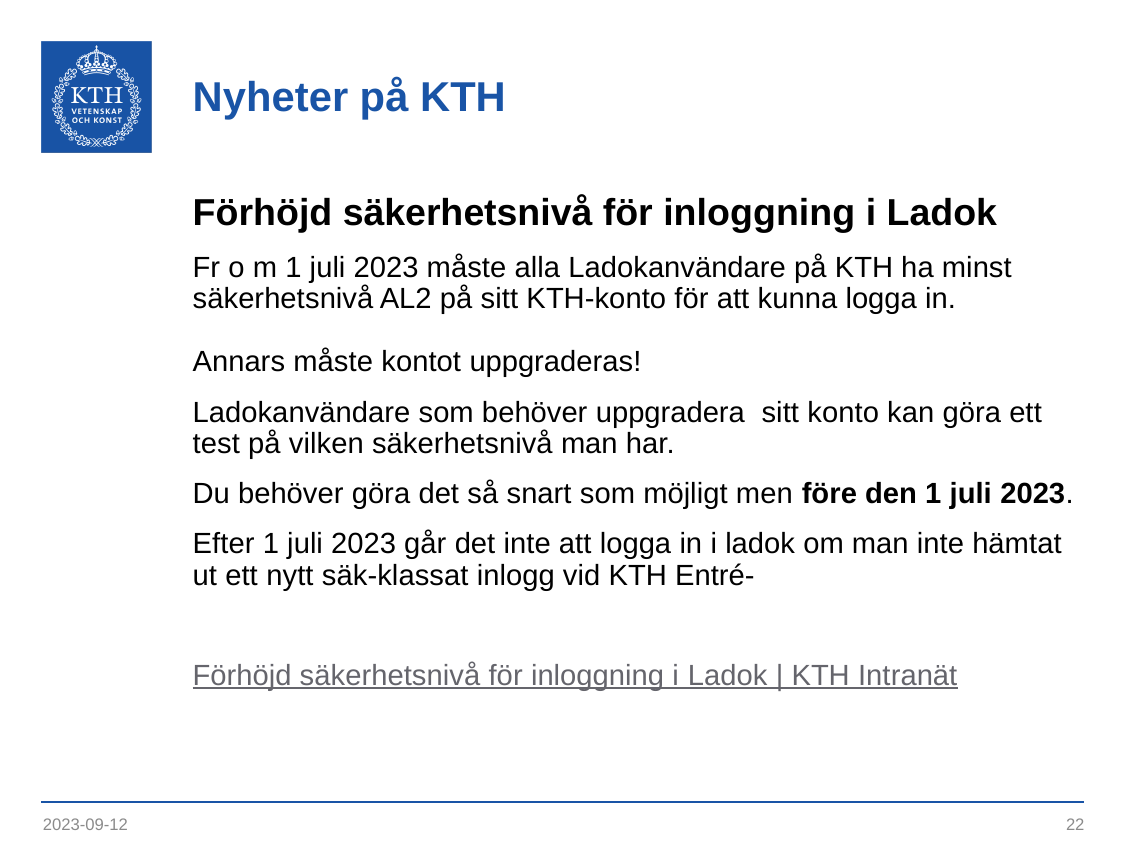

# Nyheter på KTH
Förhöjd säkerhetsnivå för inloggning i Ladok
Fr o m 1 juli 2023 måste alla Ladokanvändare på KTH ha minst säkerhetsnivå AL2 på sitt KTH-konto för att kunna logga in.
Annars måste kontot uppgraderas!
Ladokanvändare som behöver uppgradera  sitt konto kan göra ett test på vilken säkerhetsnivå man har.
Du behöver göra det så snart som möjligt men före den 1 juli 2023.
Efter 1 juli 2023 går det inte att logga in i ladok om man inte hämtat ut ett nytt säk-klassat inlogg vid KTH Entré-

Förhöjd säkerhetsnivå för inloggning i Ladok | KTH Intranät

2023-09-12

22